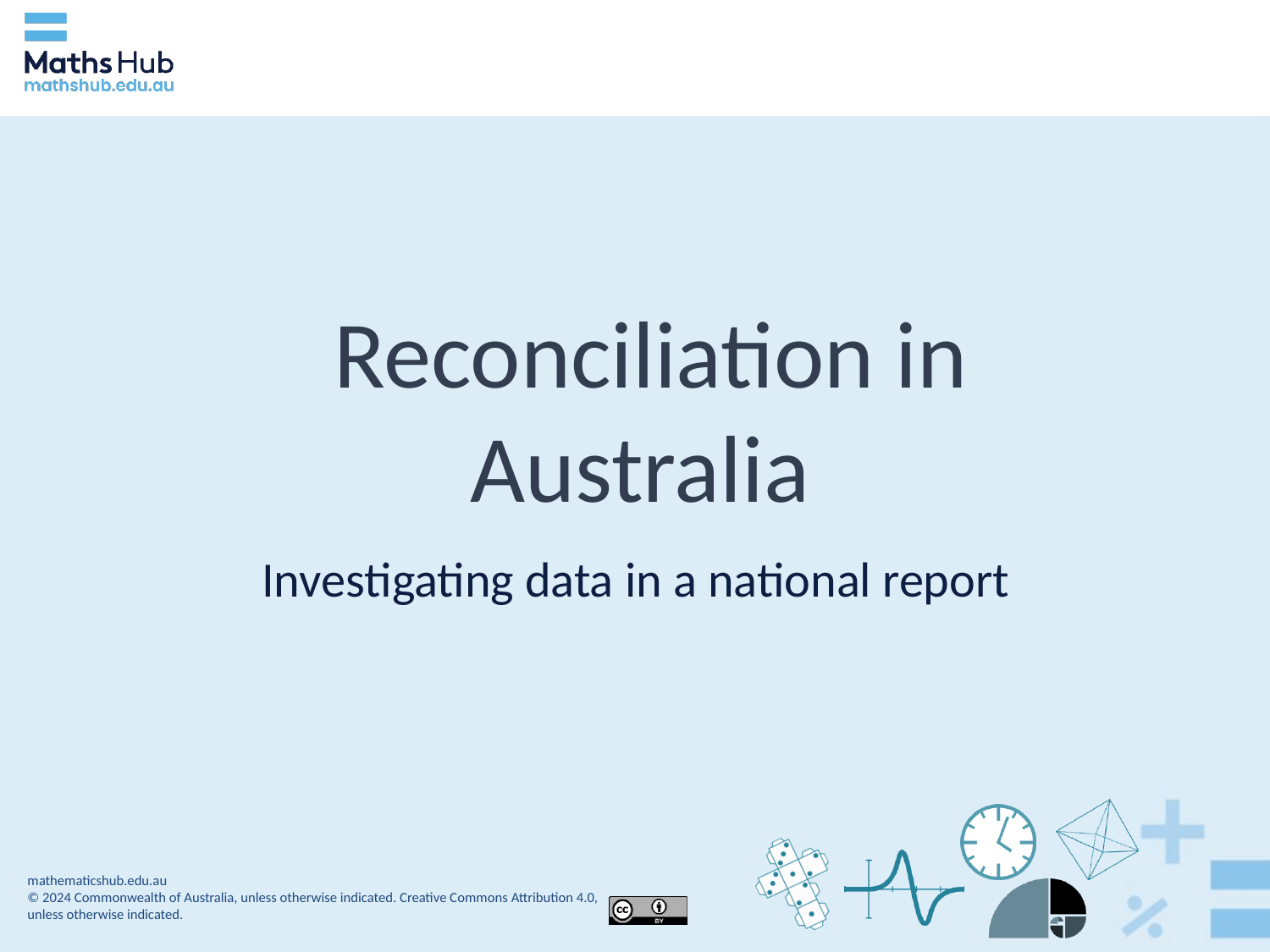

Reconciliation in Australia

 Investigating data in a national report